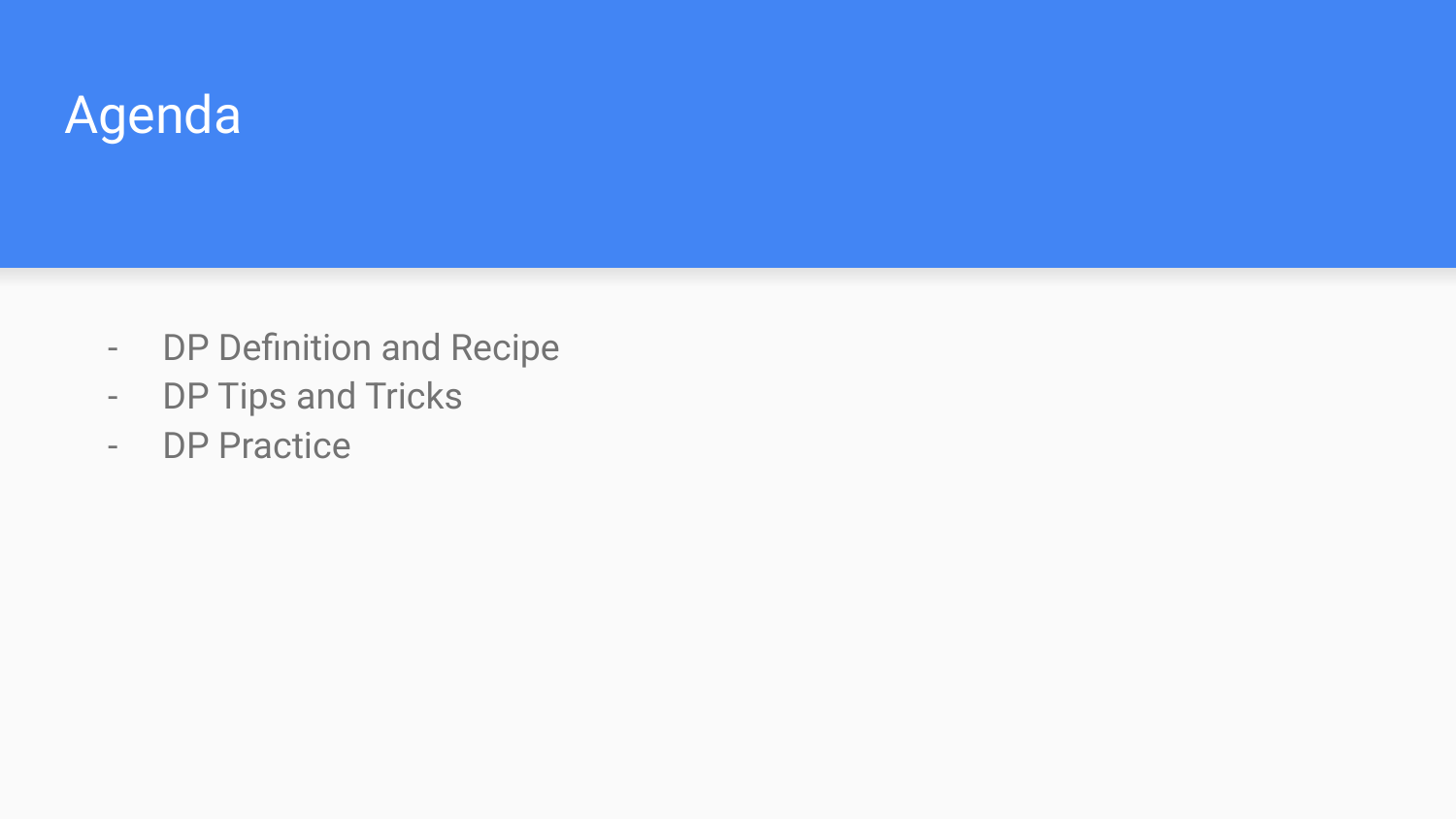

# Agenda
DP Definition and Recipe
DP Tips and Tricks
DP Practice